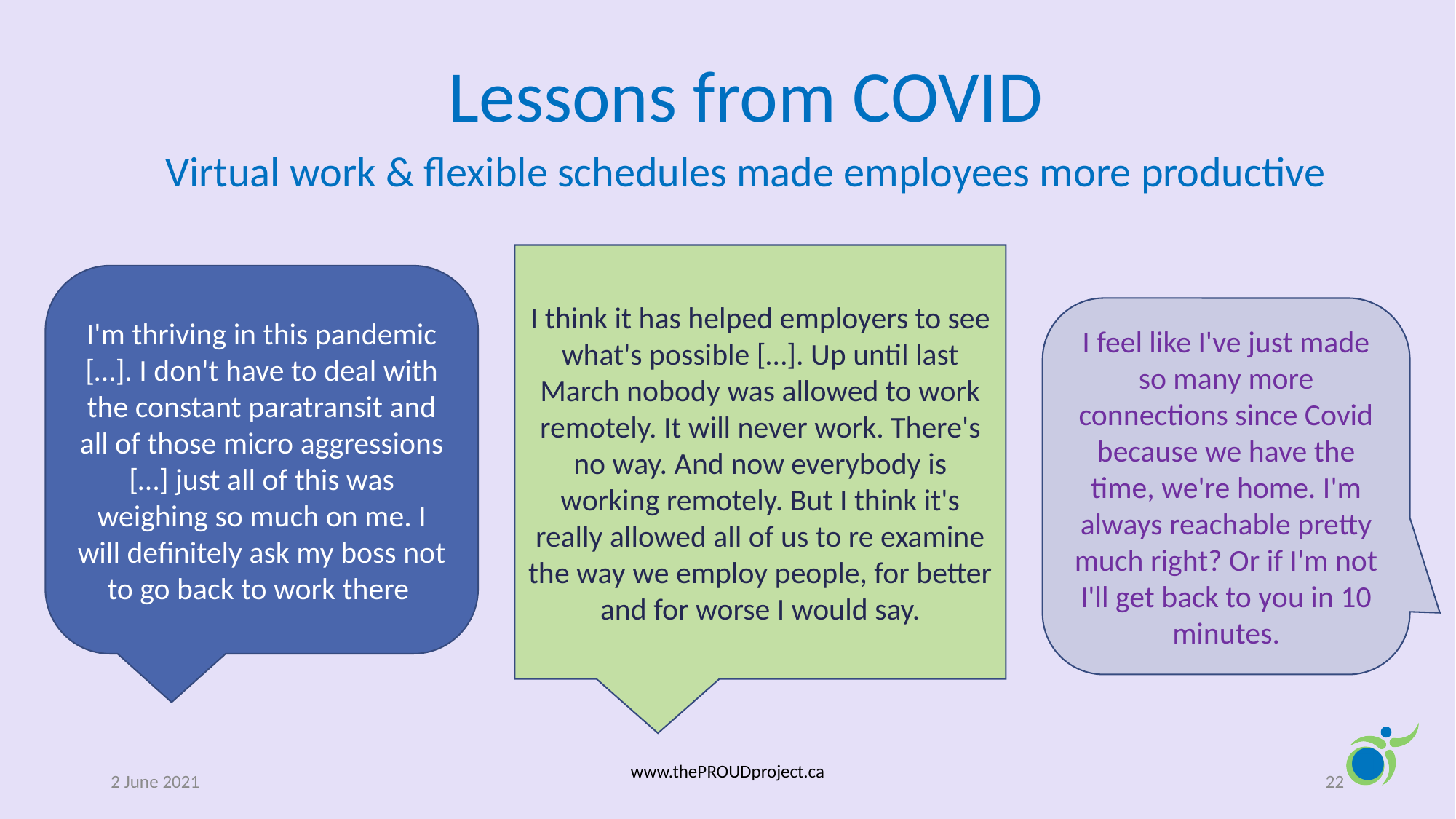

# Lessons from COVID
Virtual work & flexible schedules made employees more productive
I think it has helped employers to see what's possible […]. Up until last March nobody was allowed to work remotely. It will never work. There's no way. And now everybody is working remotely. But I think it's really allowed all of us to re examine the way we employ people, for better and for worse I would say.
I'm thriving in this pandemic […]. I don't have to deal with the constant paratransit and all of those micro aggressions […] just all of this was weighing so much on me. I will definitely ask my boss not to go back to work there
I feel like I've just made so many more connections since Covid because we have the time, we're home. I'm always reachable pretty much right? Or if I'm not I'll get back to you in 10 minutes.
2 June 2021
22
www.thePROUDproject.ca